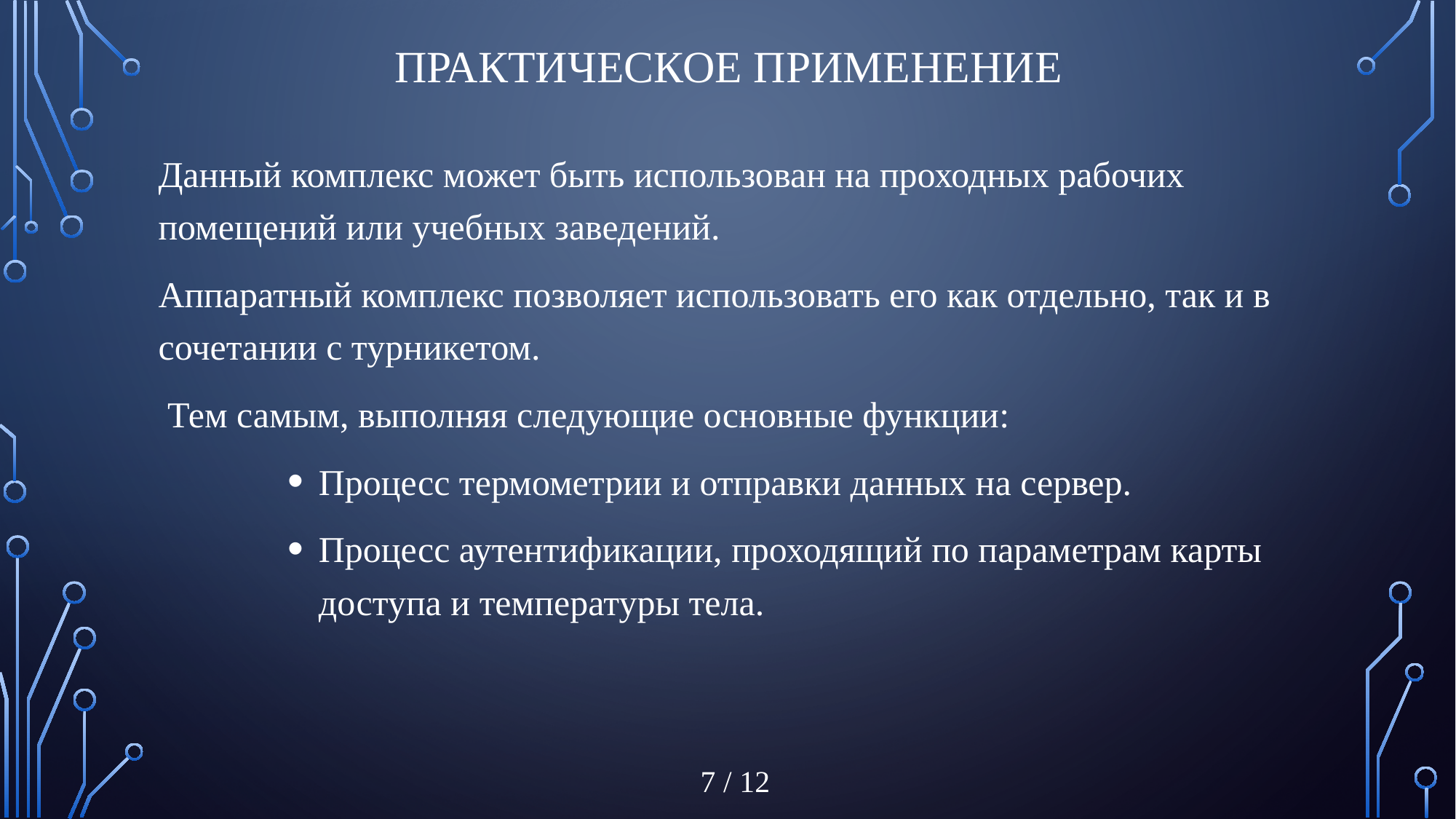

# Практическое Применение
Данный комплекс может быть использован на проходных рабочих помещений или учебных заведений.
Аппаратный комплекс позволяет использовать его как отдельно, так и в сочетании с турникетом.
 Тем самым, выполняя следующие основные функции:
Процесс термометрии и отправки данных на сервер.
Процесс аутентификации, проходящий по параметрам карты доступа и температуры тела.
7 / 12